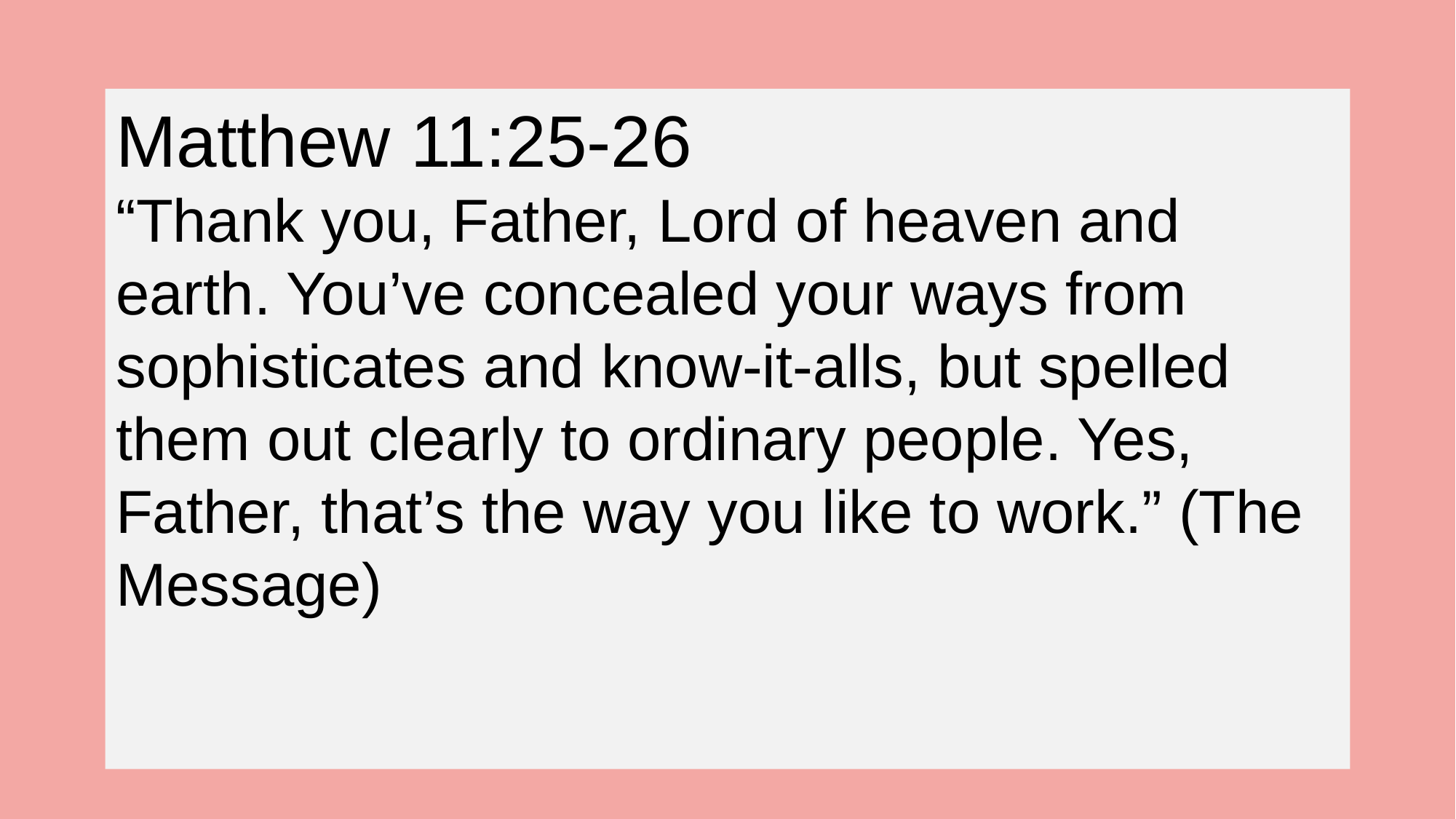

Matthew 11:25-26
“Thank you, Father, Lord of heaven and earth. You’ve concealed your ways from sophisticates and know-it-alls, but spelled them out clearly to ordinary people. Yes, Father, that’s the way you like to work.” (The Message)